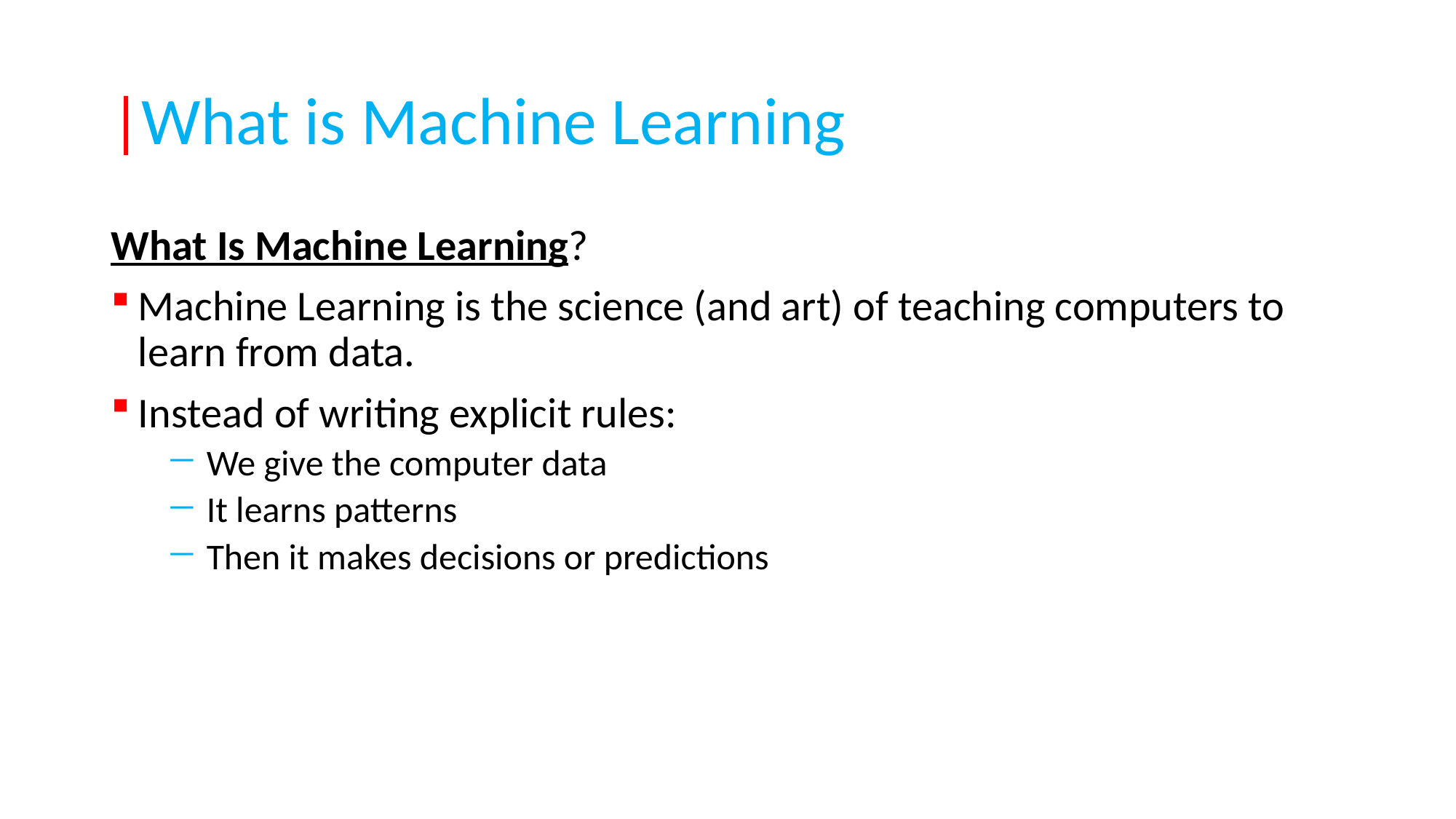

# |What is Machine Learning
What Is Machine Learning?
Machine Learning is the science (and art) of teaching computers to learn from data.
Instead of writing explicit rules:
We give the computer data
It learns patterns
Then it makes decisions or predictions